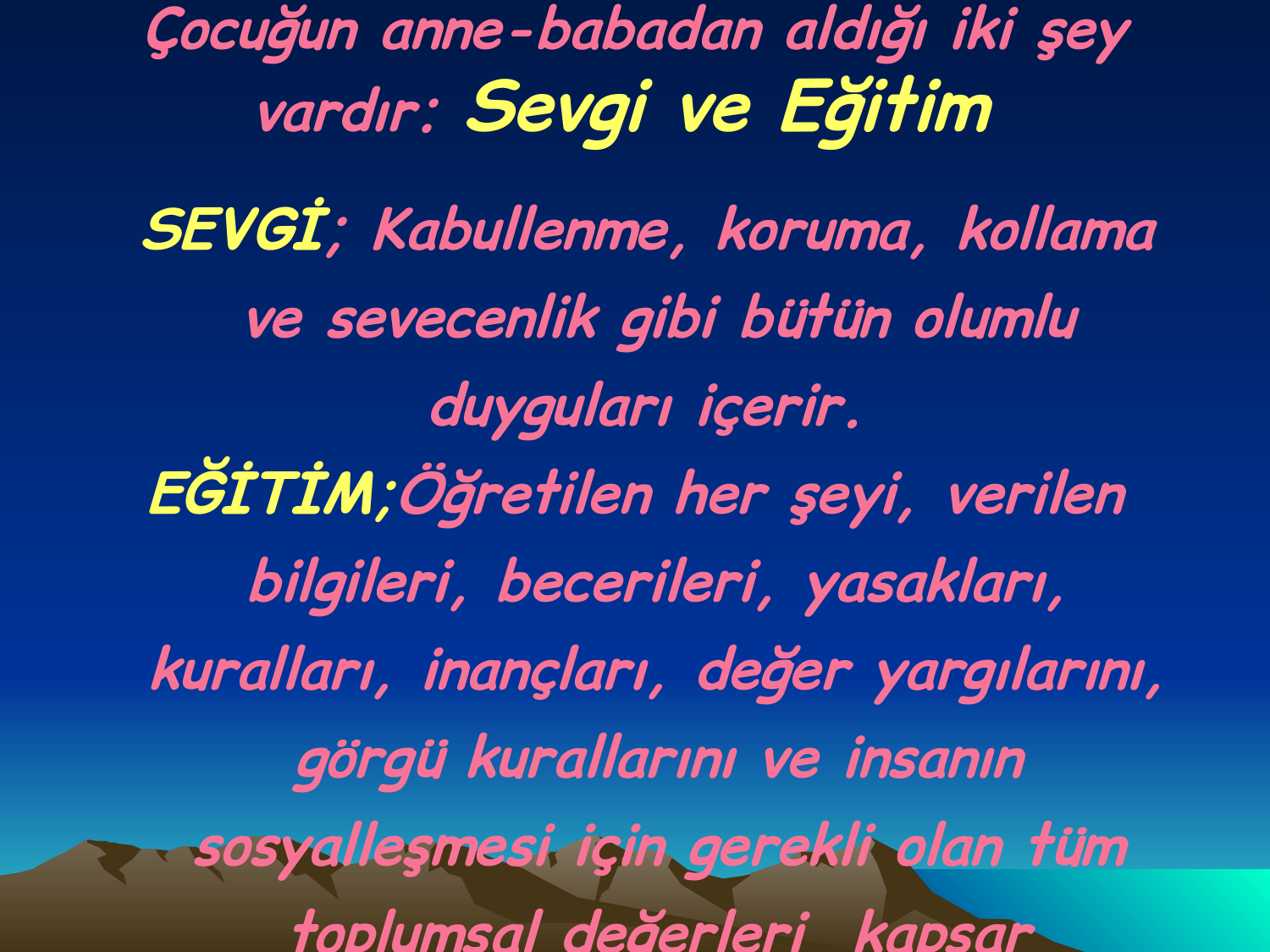

# Çocuğun anne-babadan aldığı iki şey vardır: Sevgi ve Eğitim
 SEVGİ; Kabullenme, koruma, kollama ve sevecenlik gibi bütün olumlu duyguları içerir.
EĞİTİM;Öğretilen her şeyi, verilen bilgileri, becerileri, yasakları, kuralları, inançları, değer yargılarını, görgü kurallarını ve insanın sosyalleşmesi için gerekli olan tüm toplumsal değerleri  kapsar